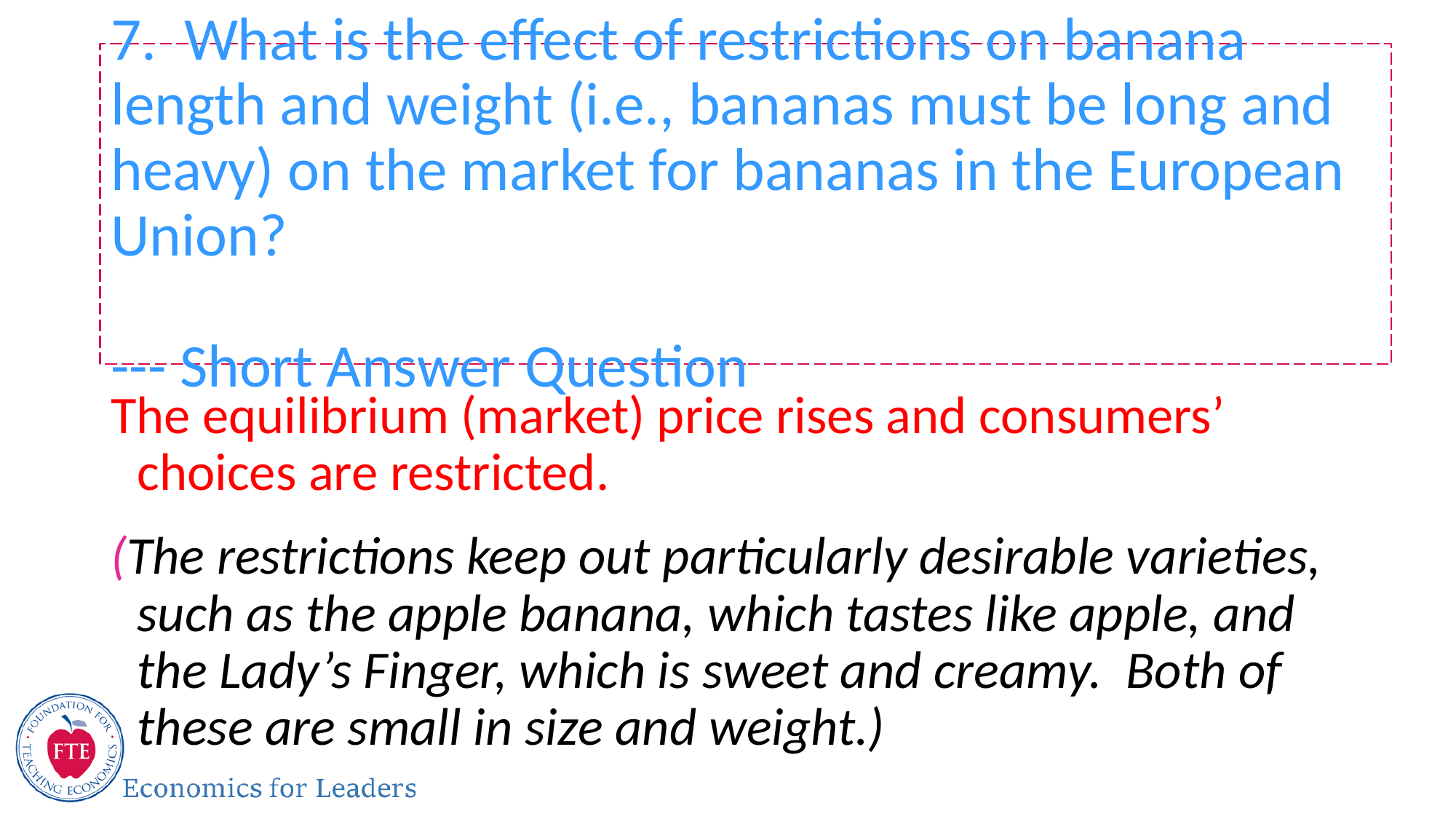

# 7.  What is the effect of restrictions on banana length and weight (i.e., bananas must be long and heavy) on the market for bananas in the European Union? --- Short Answer Question
The equilibrium (market) price rises and consumers’ choices are restricted.
(The restrictions keep out particularly desirable varieties, such as the apple banana, which tastes like apple, and the Lady’s Finger, which is sweet and creamy.  Both of these are small in size and weight.)